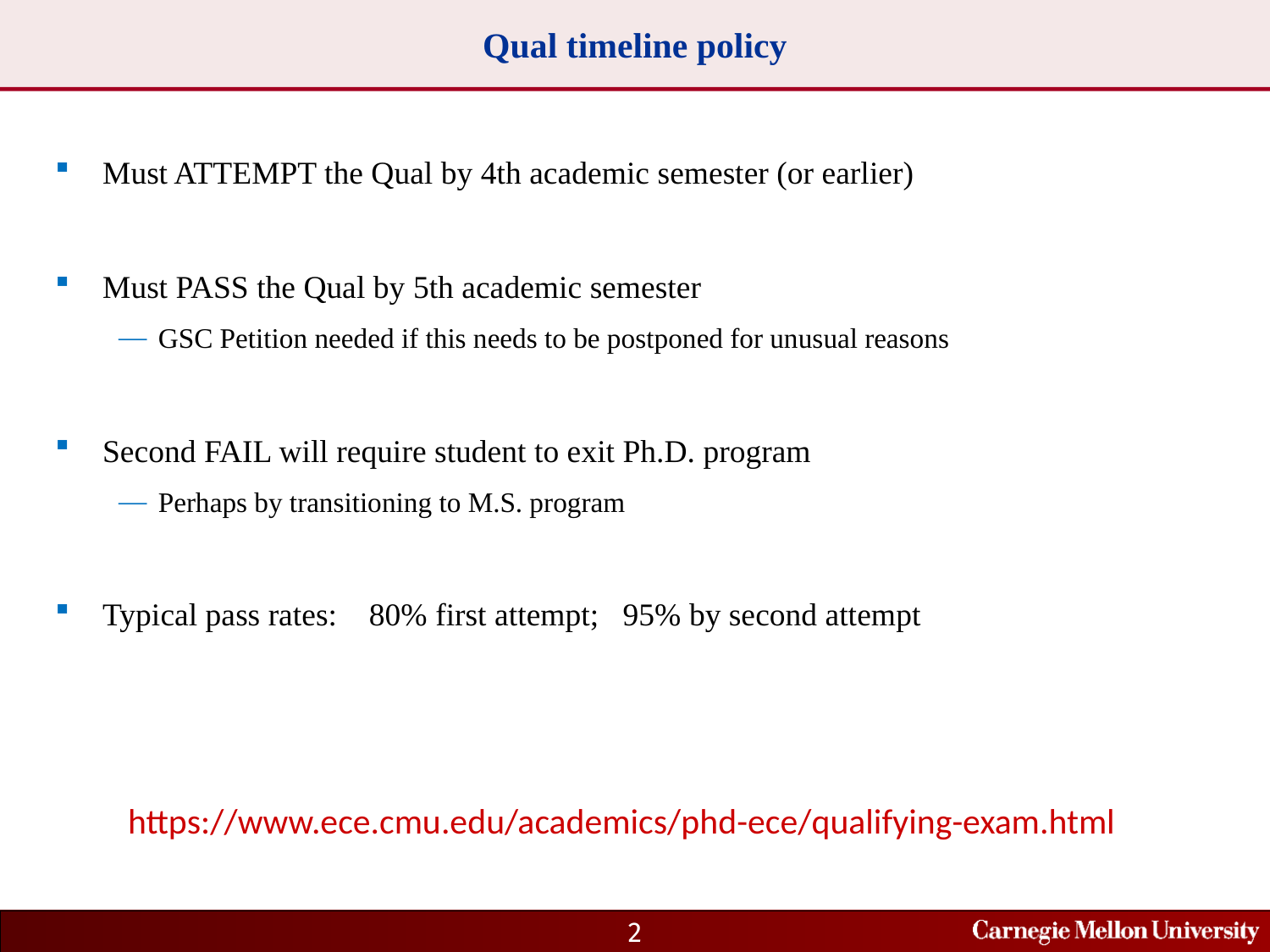

# Qual timeline policy
Must ATTEMPT the Qual by 4th academic semester (or earlier)

Must PASS the Qual by 5th academic semester
GSC Petition needed if this needs to be postponed for unusual reasons

Second FAIL will require student to exit Ph.D. program
Perhaps by transitioning to M.S. program

Typical pass rates:    80% first attempt;   95% by second attempt

https://www.ece.cmu.edu/academics/phd-ece/qualifying-exam.html